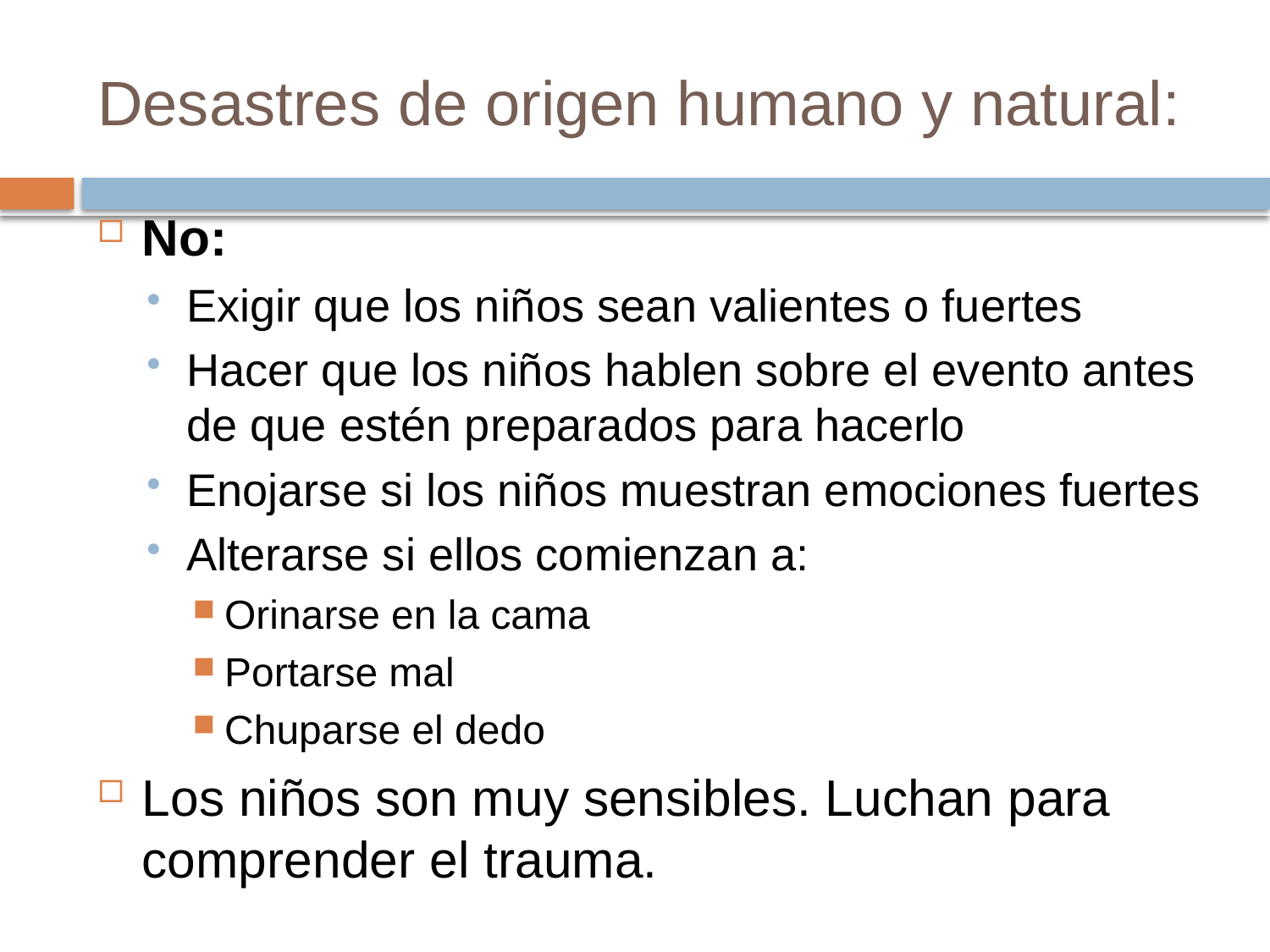

# Desastres de origen humano y natural:
No:
Exigir que los niños sean valientes o fuertes
Hacer que los niños hablen sobre el evento antes de que estén preparados para hacerlo
Enojarse si los niños muestran emociones fuertes
Alterarse si ellos comienzan a:
Orinarse en la cama
Portarse mal
Chuparse el dedo
Los niños son muy sensibles. Luchan para comprender el trauma.